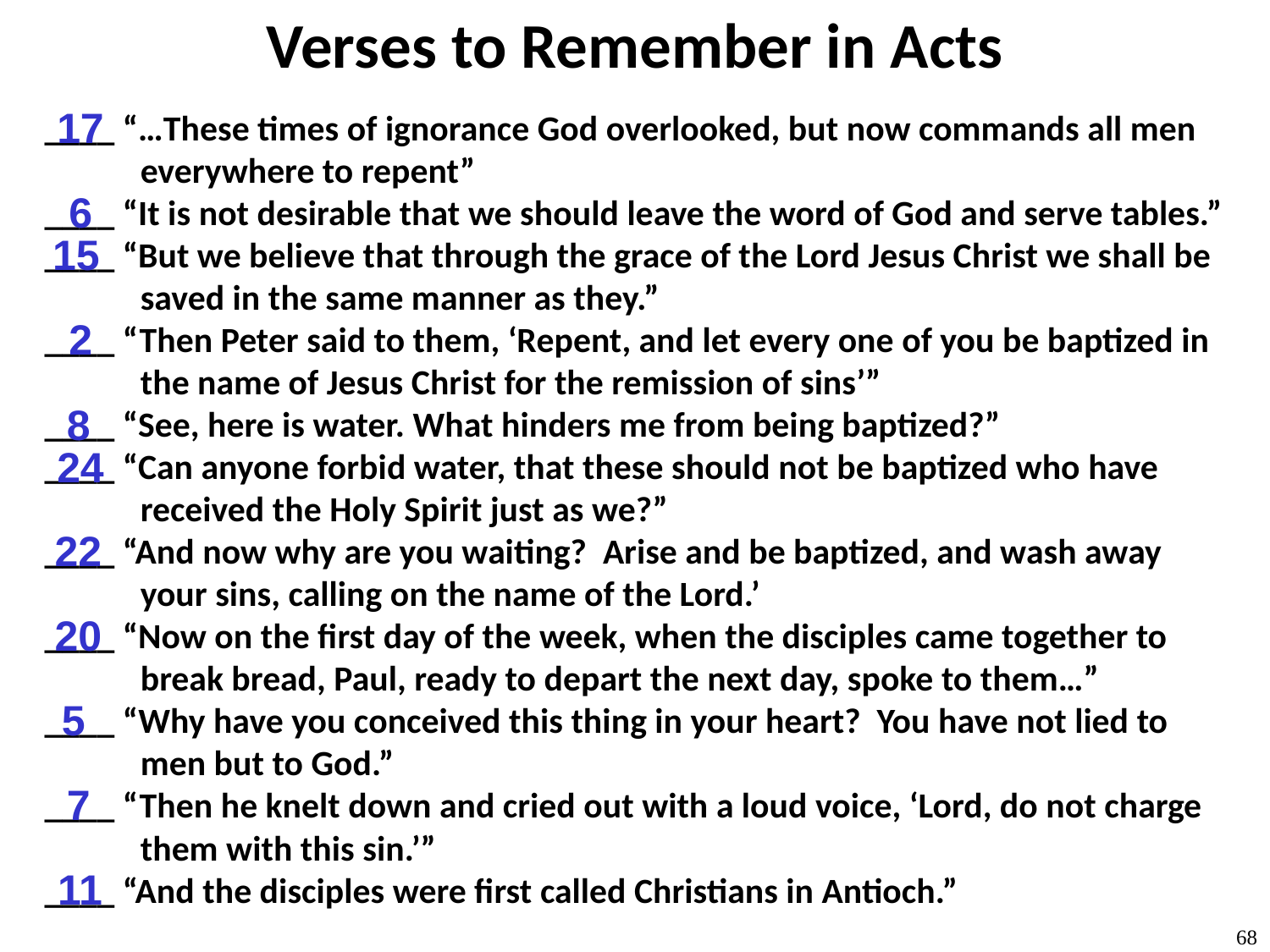

# Verses to Remember in Acts
17
____ “…These times of ignorance God overlooked, but now commands all men everywhere to repent”
____ “It is not desirable that we should leave the word of God and serve tables.”
____ “But we believe that through the grace of the Lord Jesus Christ we shall be saved in the same manner as they.”
____ “Then Peter said to them, ‘Repent, and let every one of you be baptized in the name of Jesus Christ for the remission of sins’”
____ “See, here is water. What hinders me from being baptized?”
____ “Can anyone forbid water, that these should not be baptized who have received the Holy Spirit just as we?”
____ “And now why are you waiting?  Arise and be baptized, and wash away your sins, calling on the name of the Lord.’
____ “Now on the first day of the week, when the disciples came together to break bread, Paul, ready to depart the next day, spoke to them…”
____ “Why have you conceived this thing in your heart?  You have not lied to men but to God.”
____ “Then he knelt down and cried out with a loud voice, ‘Lord, do not charge them with this sin.’”
____ “And the disciples were first called Christians in Antioch.”
6
15
2
8
24
22
20
5
7
11
68